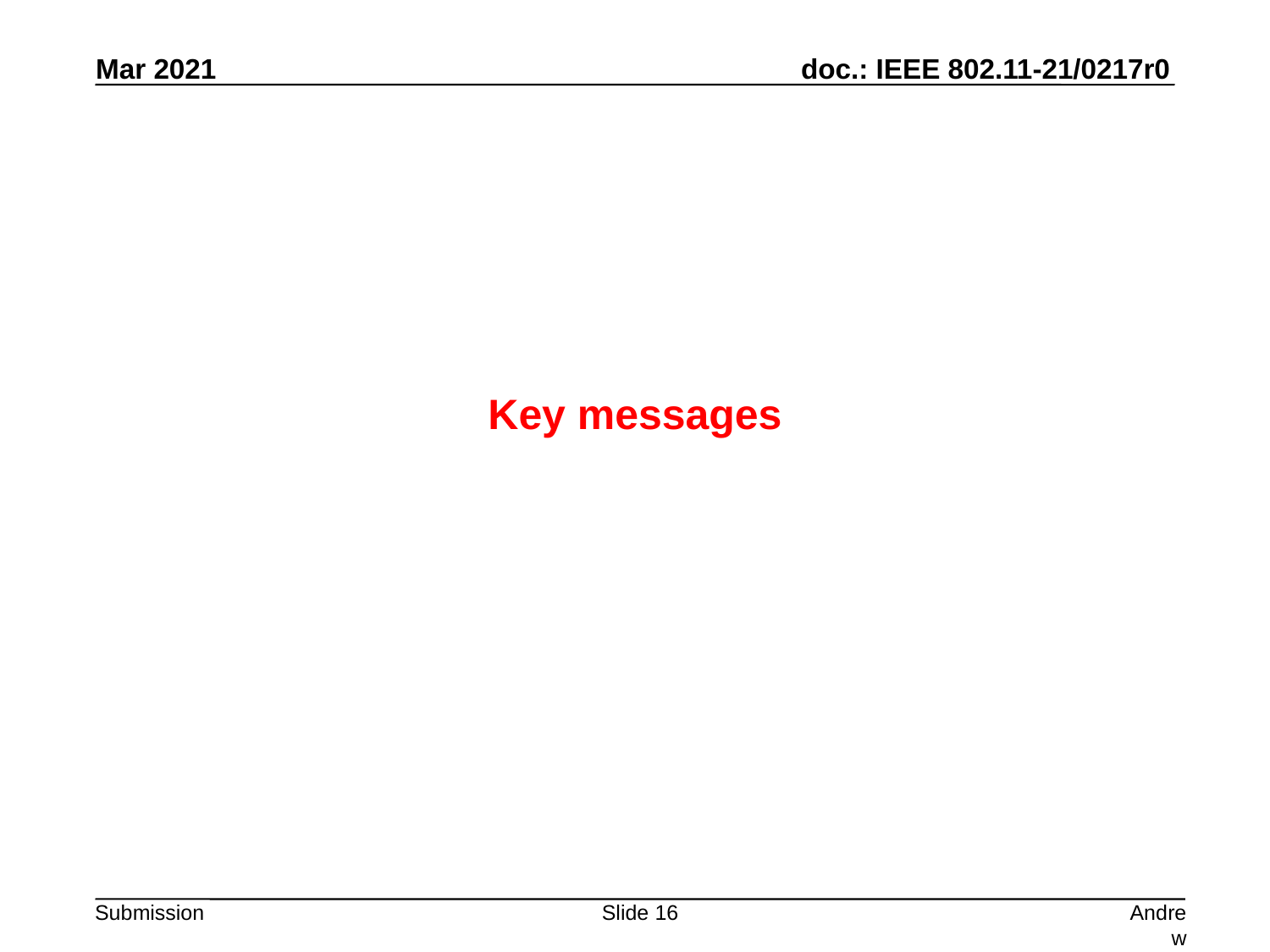

Key messages
Slide 16
Andrew Myles, Cisco